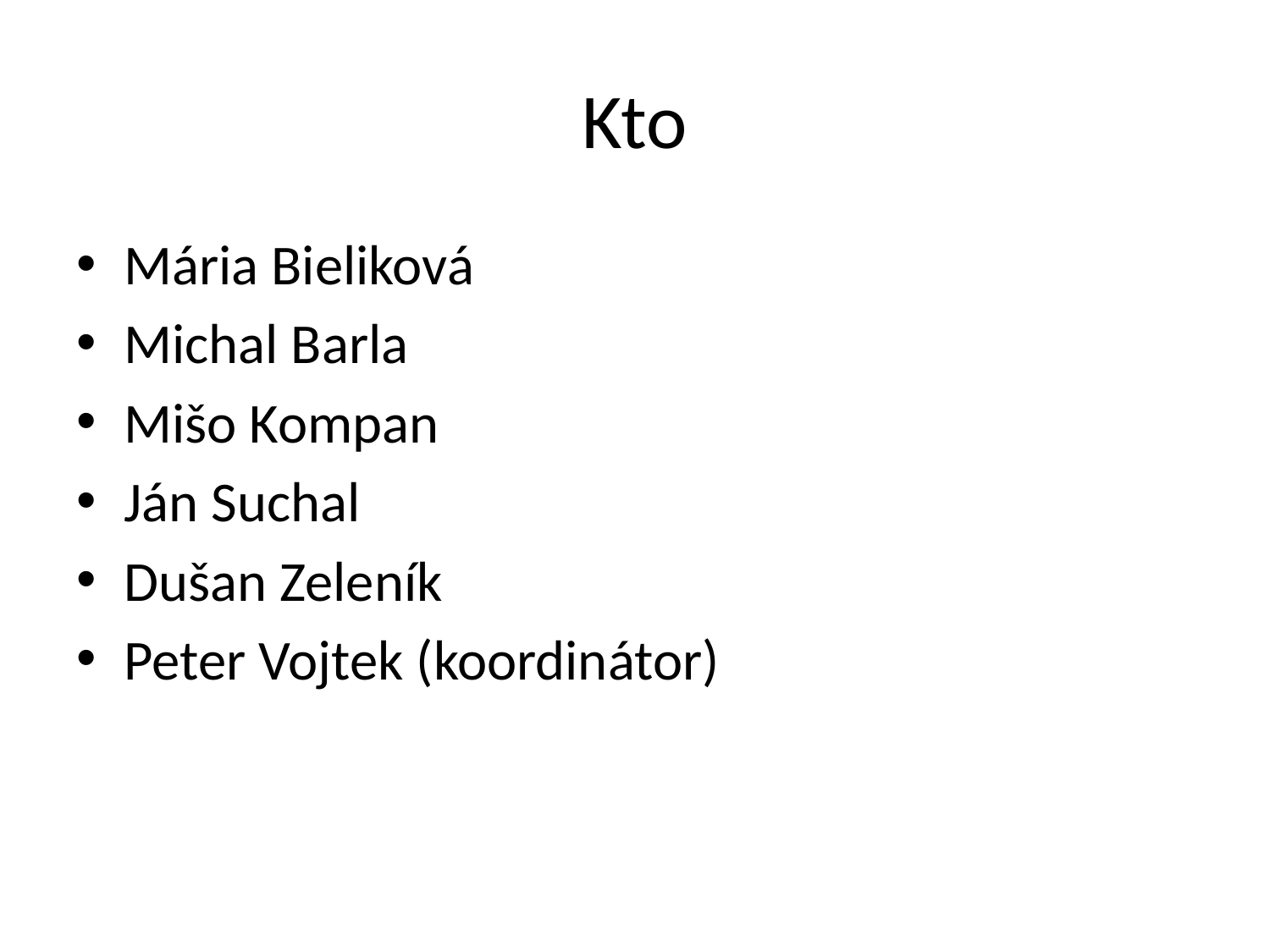

# Kto
Mária Bieliková
Michal Barla
Mišo Kompan
Ján Suchal
Dušan Zeleník
Peter Vojtek (koordinátor)